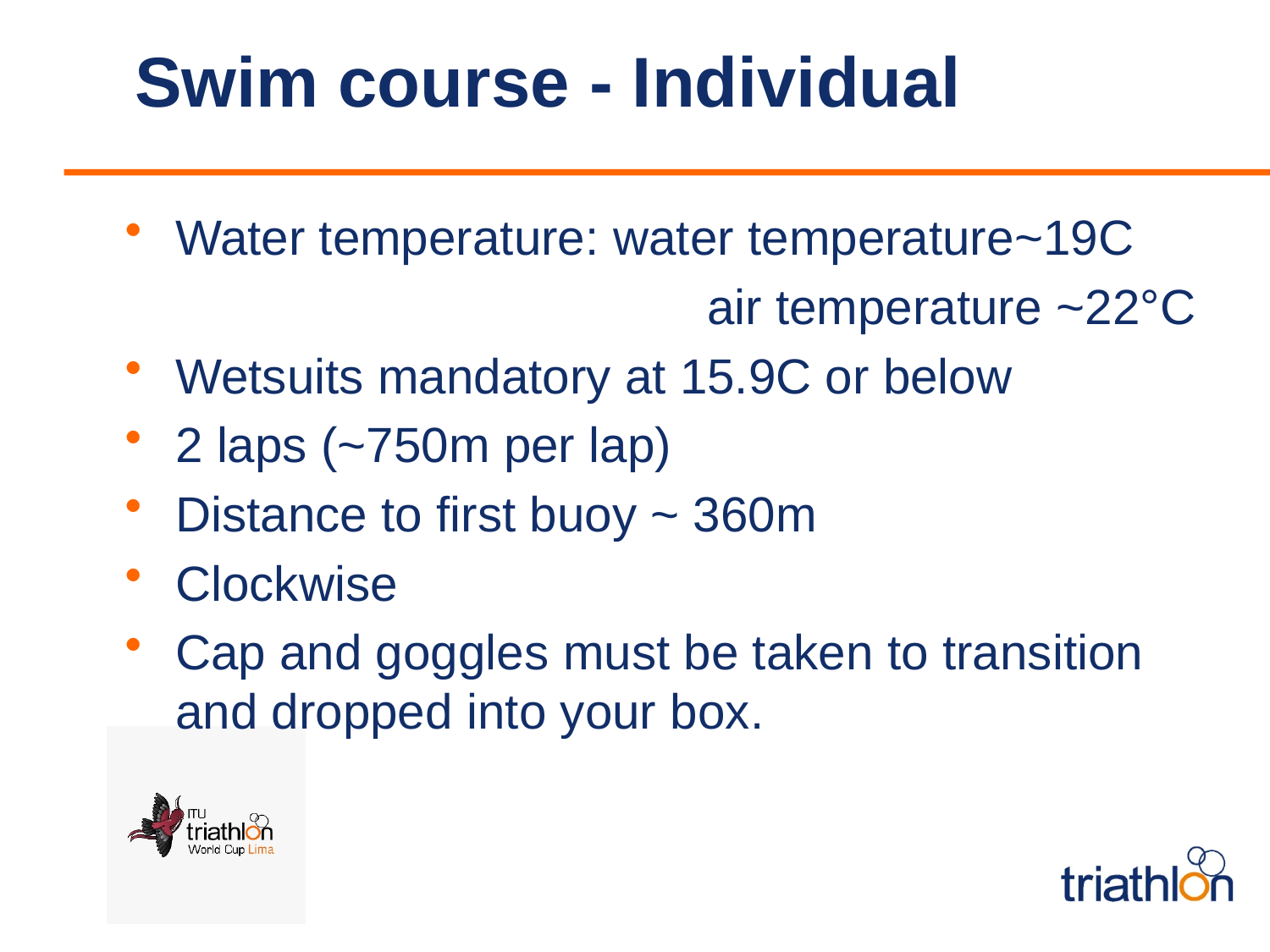

# Swim course - Individual
Water temperature: water temperature~19C
	air temperature ~22°C
Wetsuits mandatory at 15.9C or below
2 laps (~750m per lap)
Distance to first buoy ~ 360m
Clockwise
Cap and goggles must be taken to transition and dropped into your box.